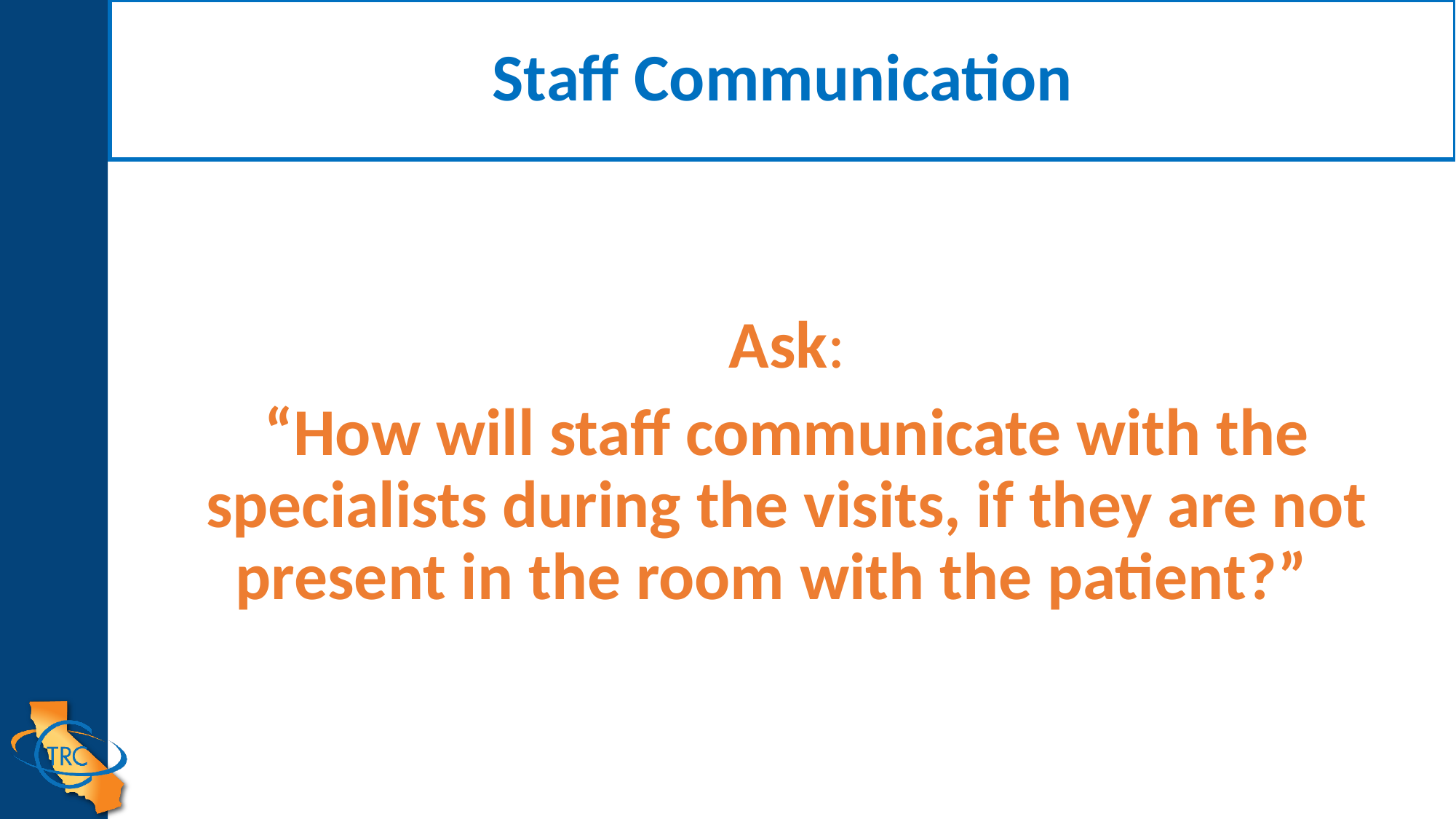

# Staff Communication
Ask:
“How will staff communicate with the specialists during the visits, if they are not present in the room with the patient?”